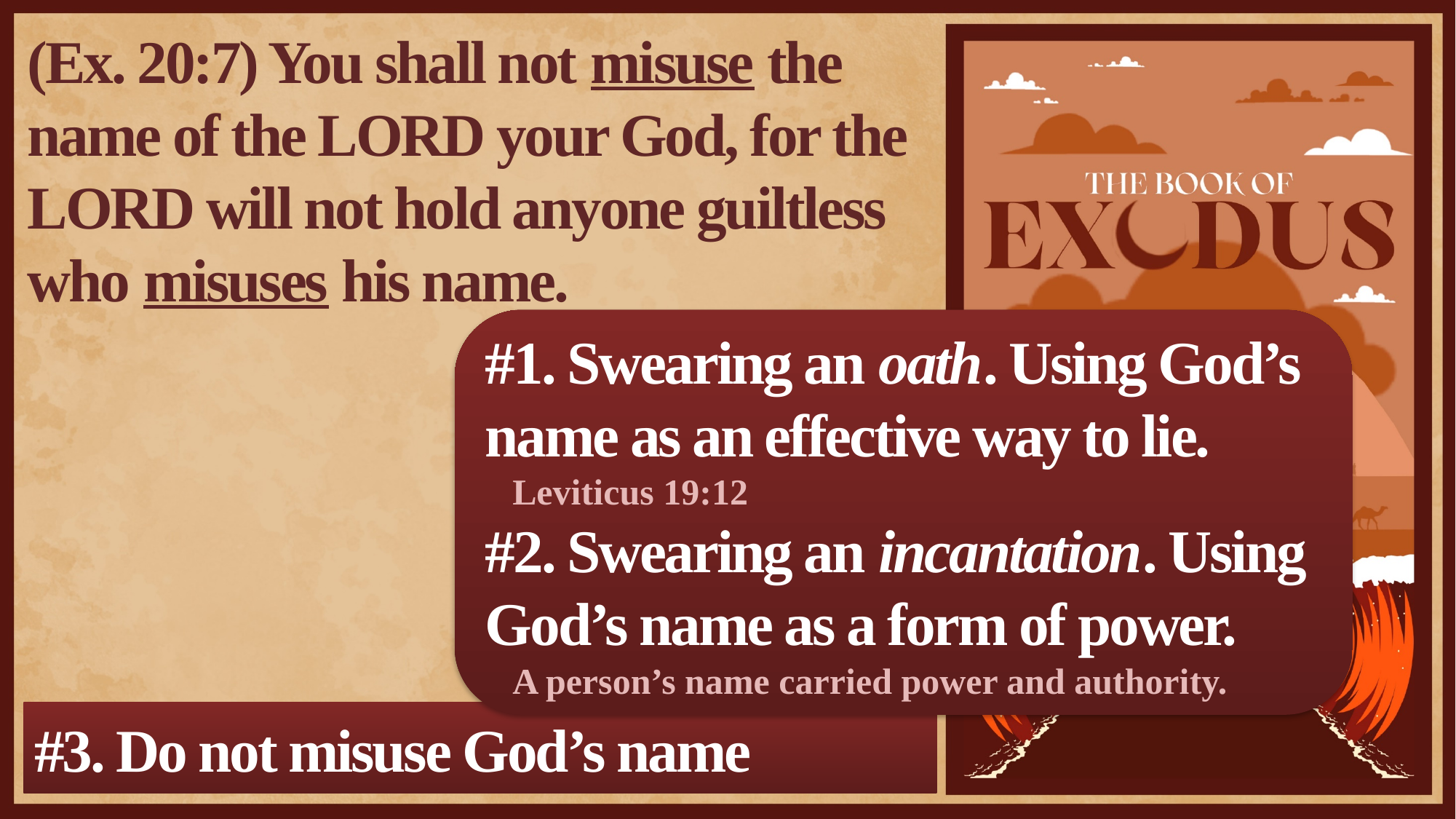

(Ex. 20:7) You shall not misuse the name of the LORD your God, for the LORD will not hold anyone guiltless who misuses his name.
#1. Swearing an oath. Using God’s name as an effective way to lie.
Leviticus 19:12
#2. Swearing an incantation. Using God’s name as a form of power.
A person’s name carried power and authority.
#3. Do not misuse God’s name